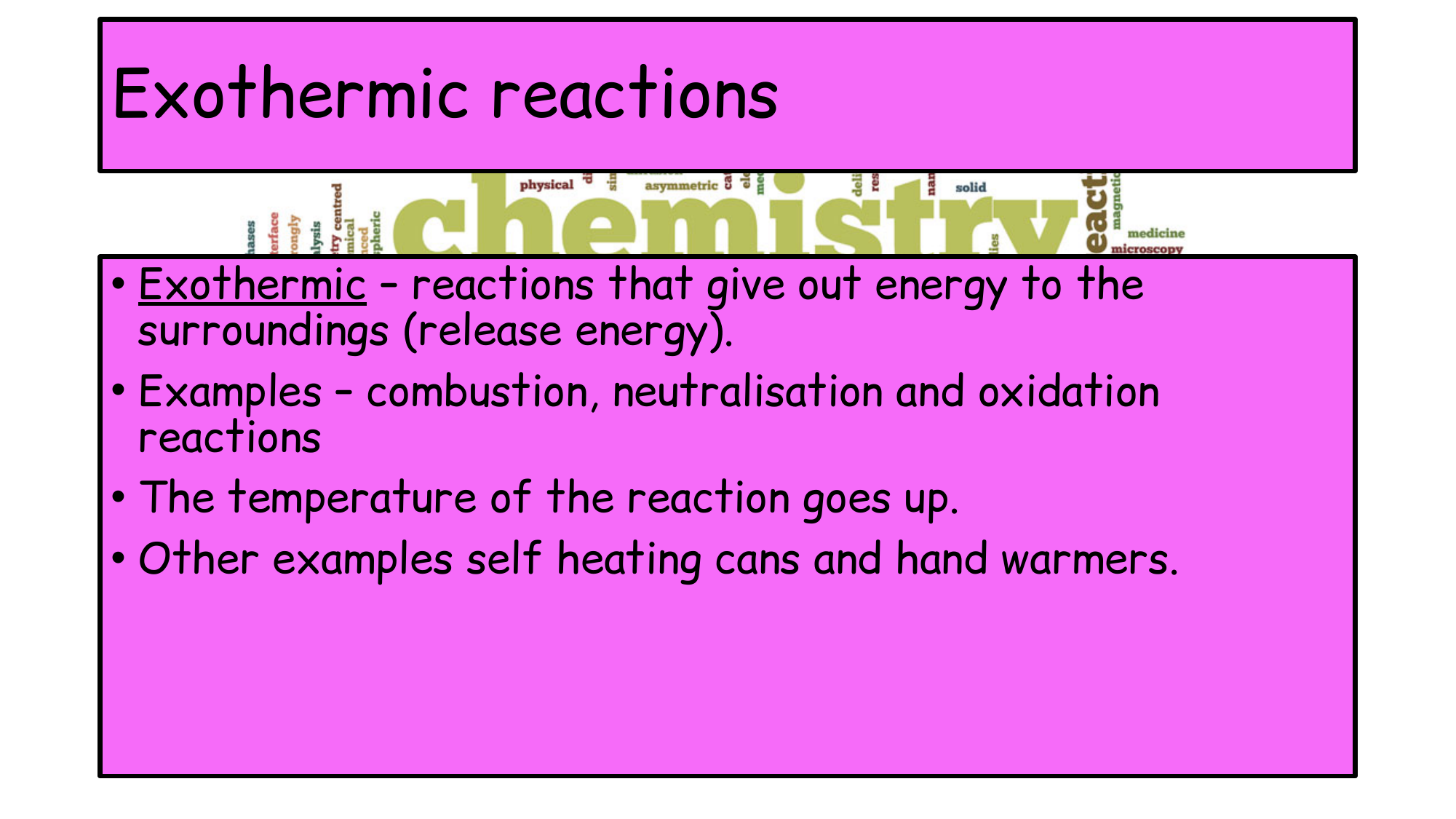

# Exothermic reactions
Exothermic – reactions that give out energy to the surroundings (release energy).
Examples – combustion, neutralisation and oxidation reactions
The temperature of the reaction goes up.
Other examples self heating cans and hand warmers.